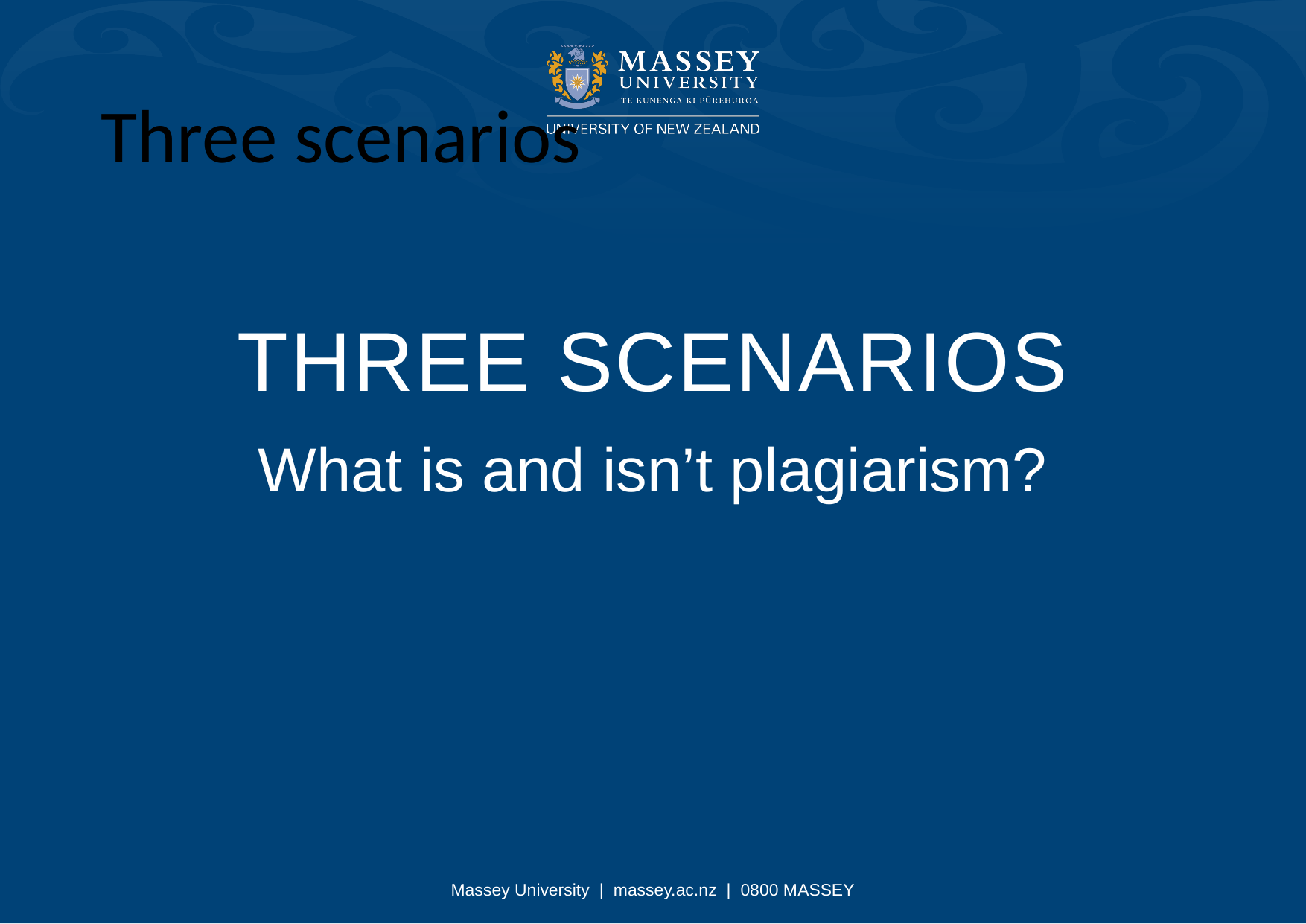

Three scenarios
Three scenarios
What is and isn’t plagiarism?